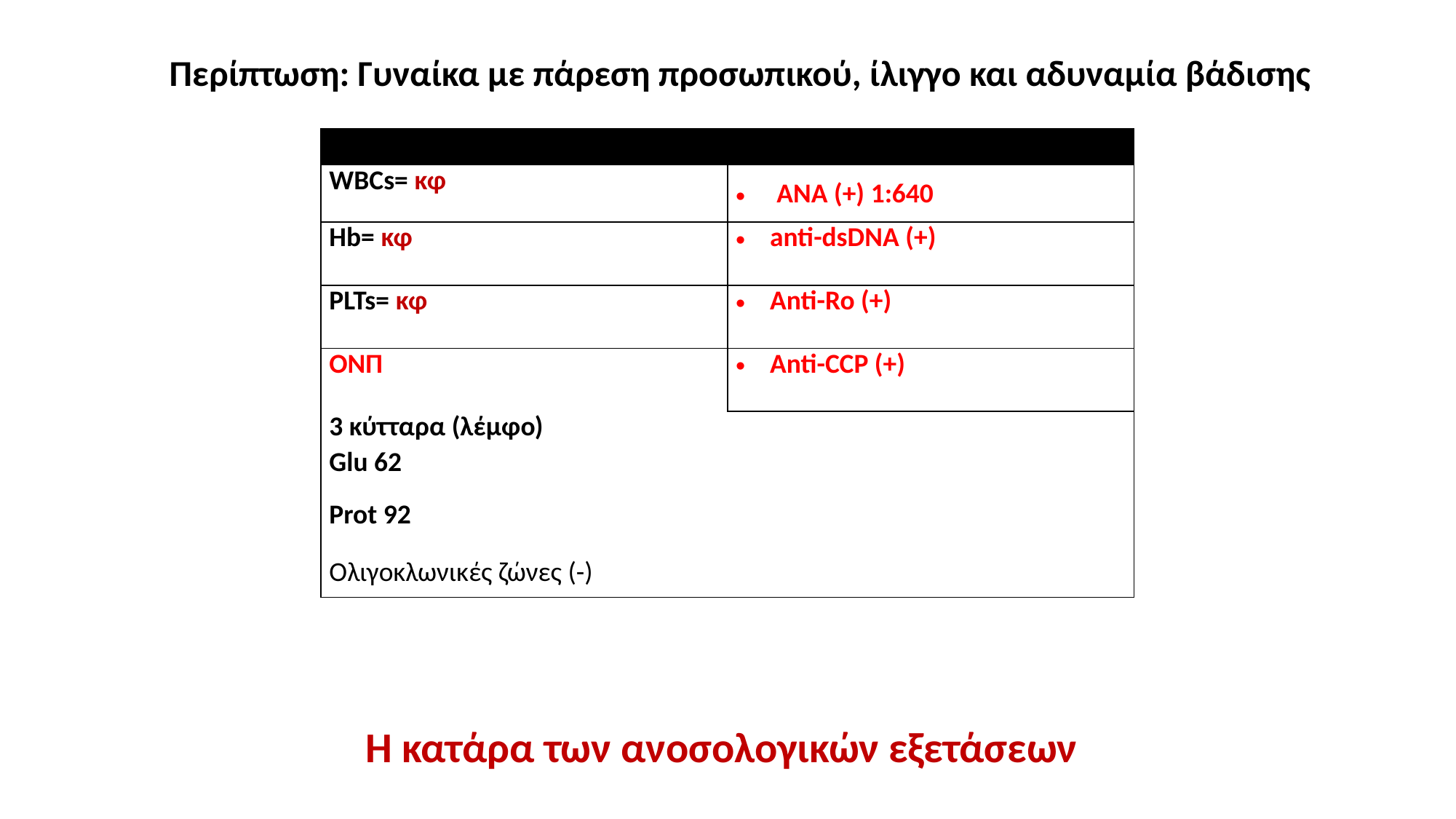

Περίπτωση: Γυναίκα με πάρεση προσωπικού, ίλιγγο και αδυναμία βάδισης
|  |  |
| --- | --- |
| WBCs= κφ | ANA (+) 1:640 |
| Hb= κφ | anti-dsDNA (+) |
| PLTs= κφ | Anti-Ro (+) |
| ΟΝΠ | Anti-CCP (+) |
| 3 κύτταρα (λέμφο) |  |
| Glu 62 |  |
| Prot 92 |  |
| Ολιγοκλωνικές ζώνες (-) |  |
Η κατάρα των ανοσολογικών εξετάσεων